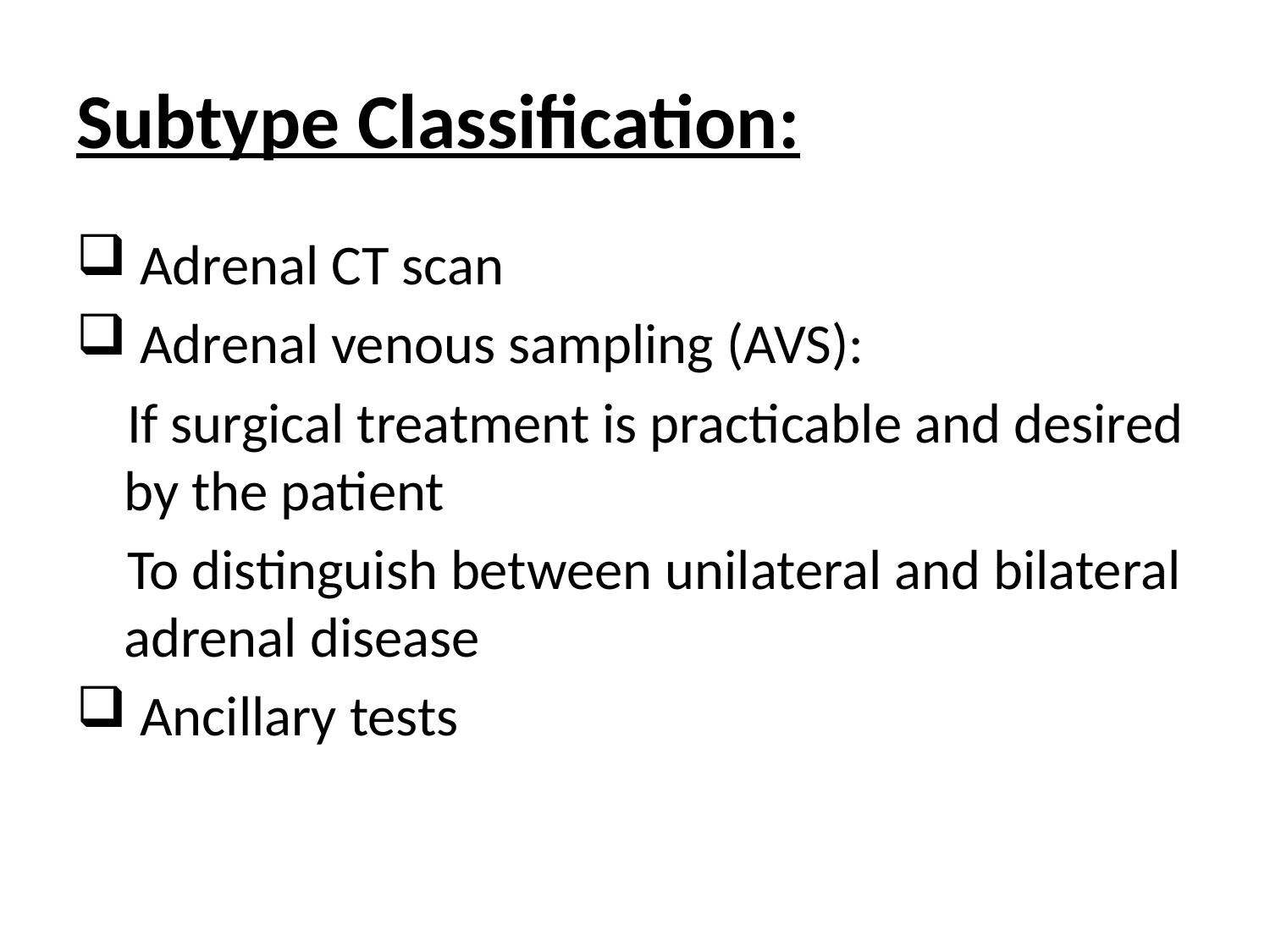

# Subtype Classification:
 Adrenal CT scan
 Adrenal venous sampling (AVS):
    If surgical treatment is practicable and desired by the patient
    To distinguish between unilateral and bilateral adrenal disease
 Ancillary tests